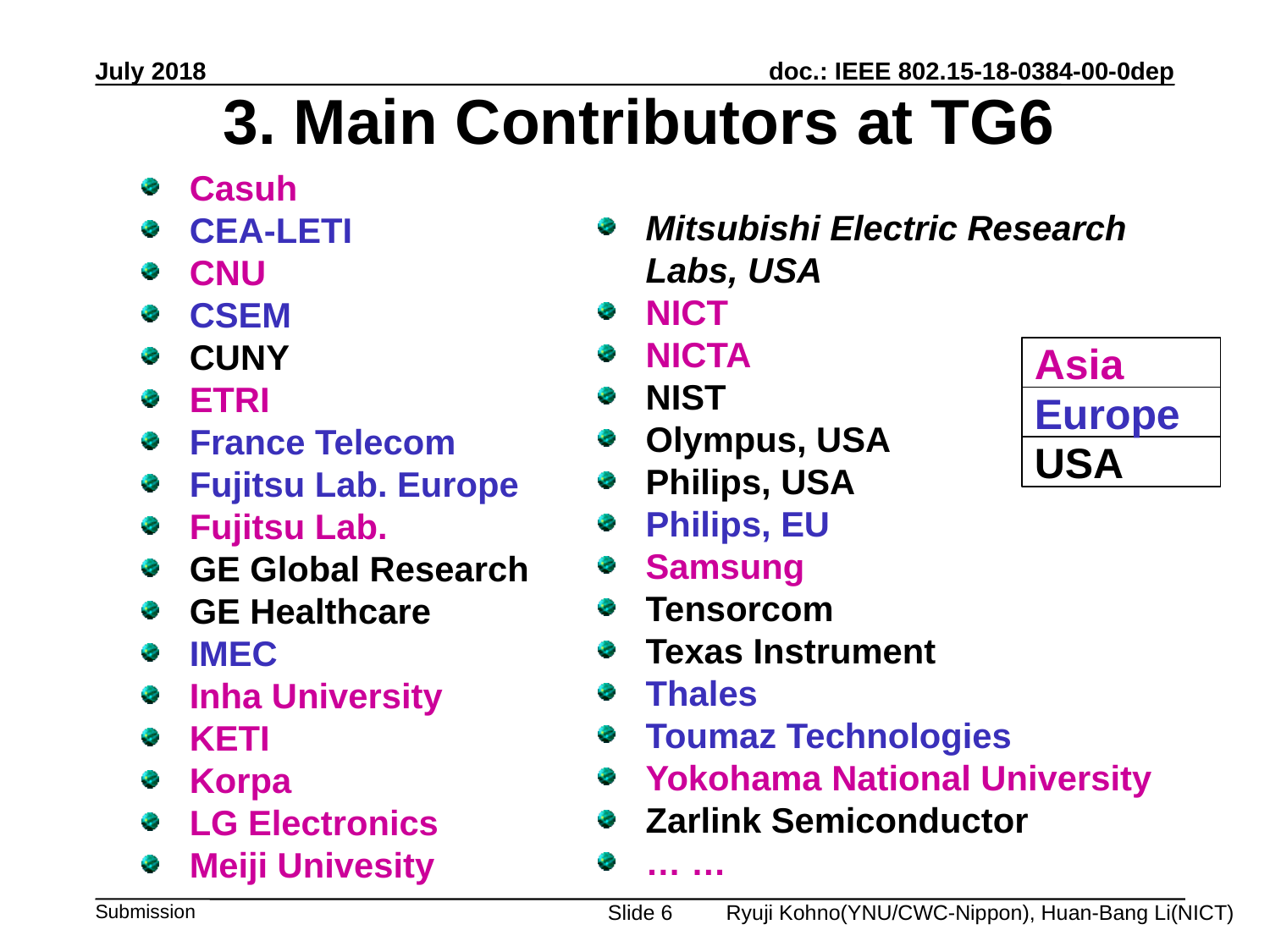

July 2018
3. Main Contributors at TG6
Casuh
CEA-LETI
CNU
CSEM
CUNY
ETRI
France Telecom
Fujitsu Lab. Europe
Fujitsu Lab.
GE Global Research
GE Healthcare
IMEC
Inha University
KETI
Korpa
LG Electronics
Meiji Univesity

Mitsubishi Electric Research Labs, USA
NICT
NICTA
NIST
Olympus, USA
Philips, USA
Philips, EU
Samsung
Tensorcom
Texas Instrument
Thales
Toumaz Technologies
Yokohama National University
Zarlink Semiconductor
… …

Asia
Europe
USA
Ryuji Kohno(YNU/CWC-Nippon), Huan-Bang Li(NICT)
Slide 6